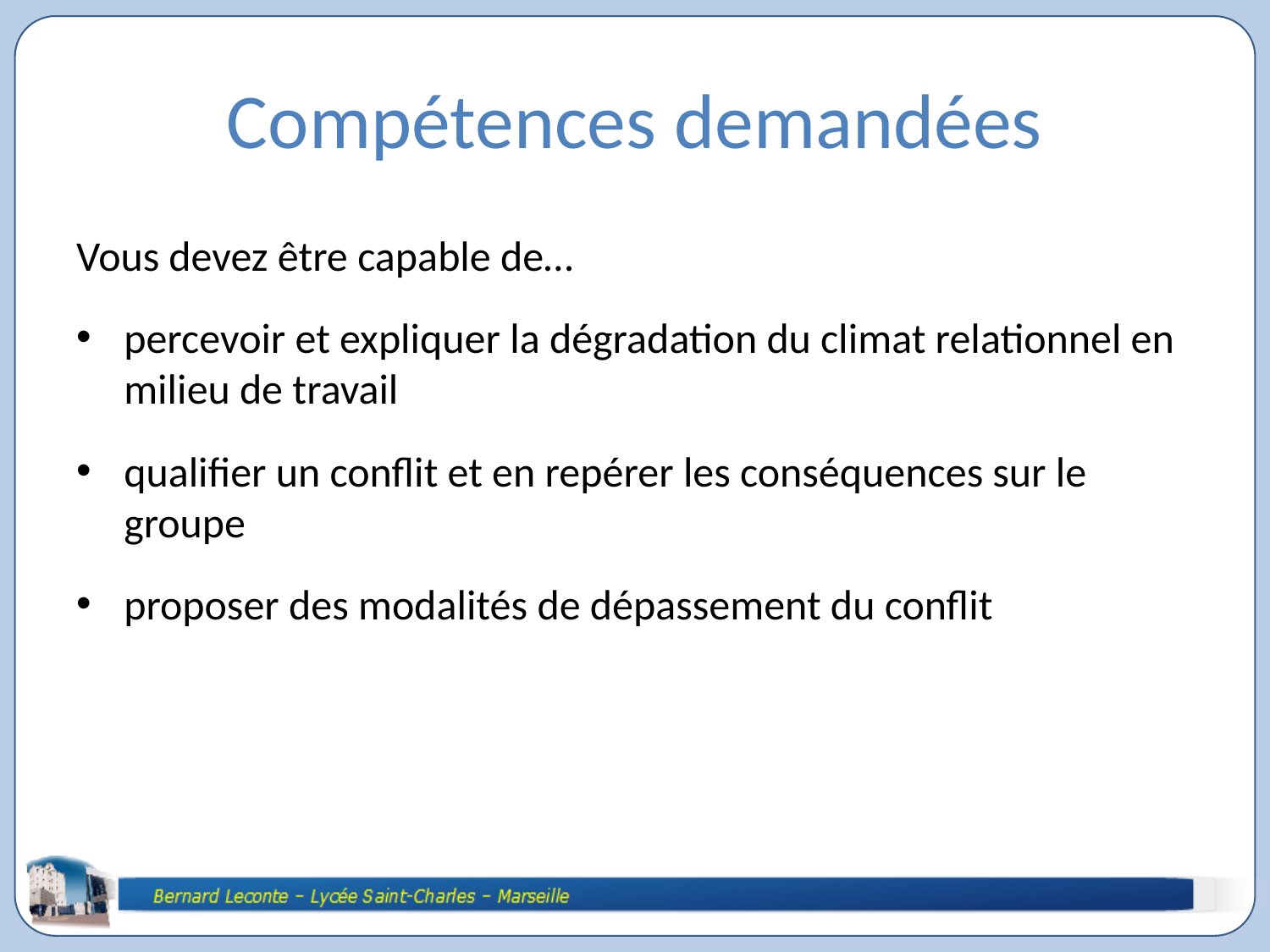

# Compétences demandées
Vous devez être capable de…
percevoir et expliquer la dégradation du climat relationnel en milieu de travail
qualifier un conflit et en repérer les conséquences sur le groupe
proposer des modalités de dépassement du conflit